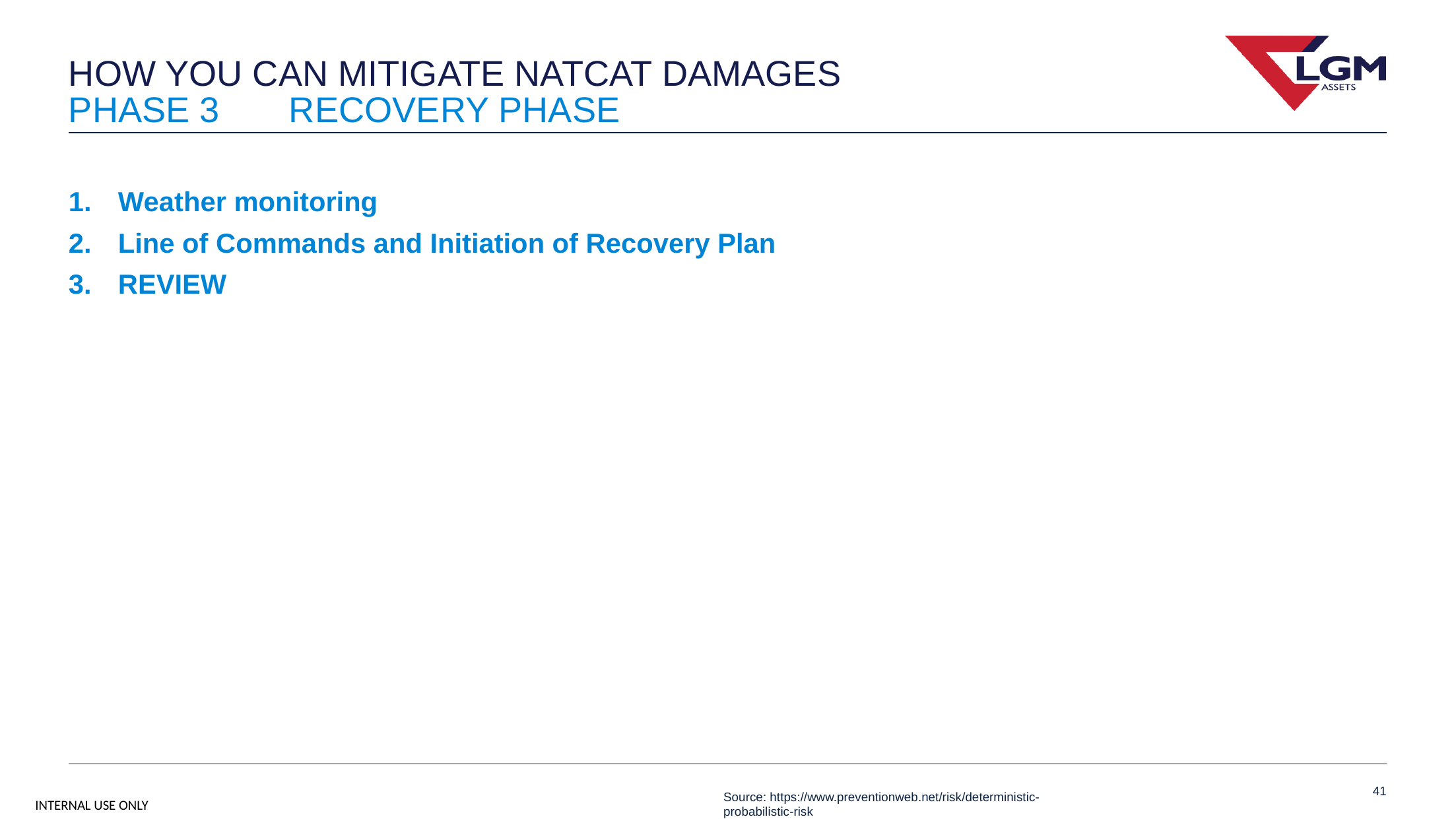

# How you can mitigate natcat damages
Phase 3       recovery Phase
Weather monitoring
Line of Commands and Initiation of Recovery Plan
REVIEW
41
Source: https://www.preventionweb.net/risk/deterministic-probabilistic-risk